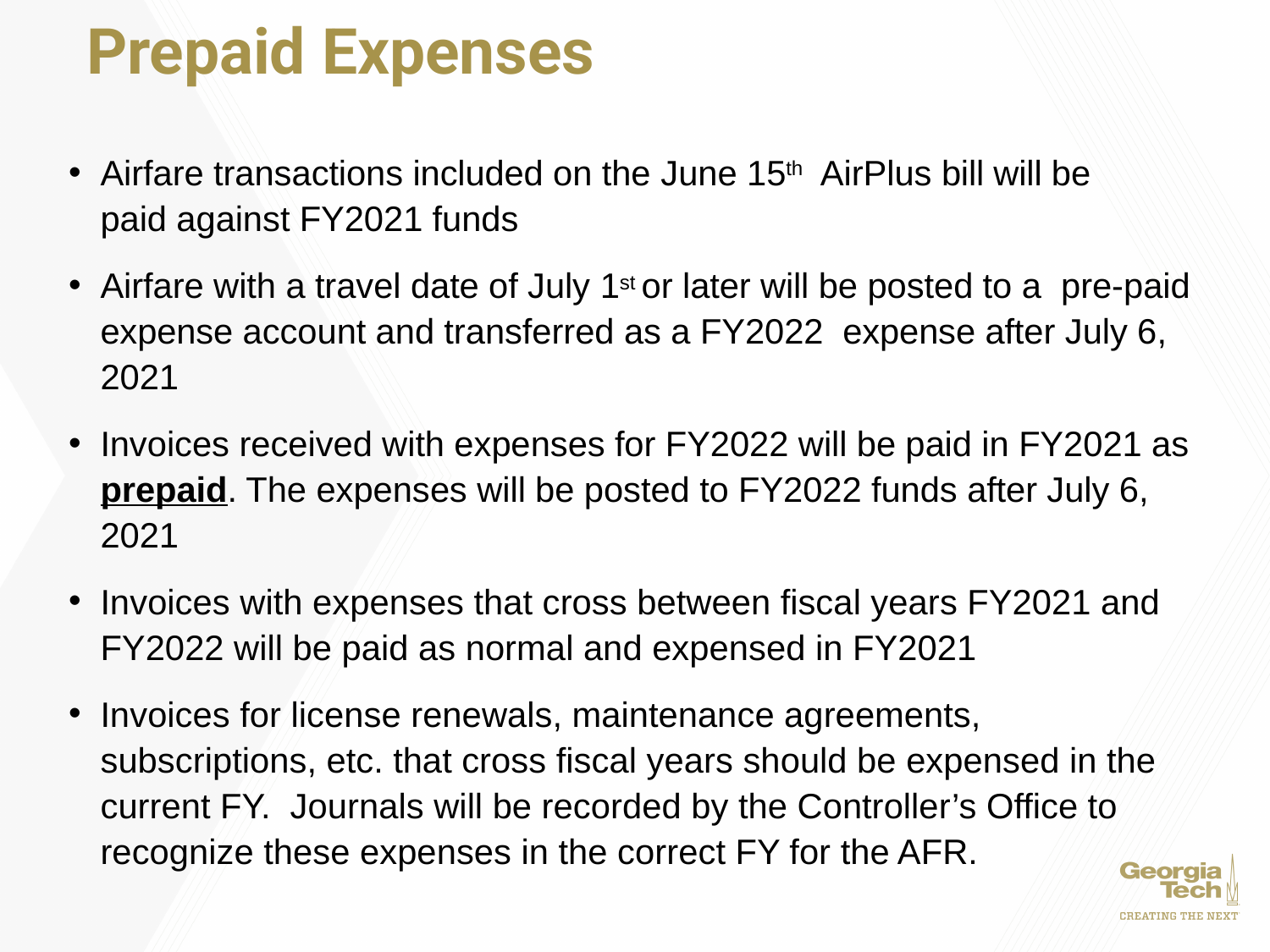

# Prepaid Expenses
Airfare transactions included on the June 15th  AirPlus bill will be paid against FY2021 funds
Airfare with a travel date of July 1st or later will be posted to a  pre-paid expense account and transferred as a FY2022  expense after July 6, 2021
Invoices received with expenses for FY2022 will be paid in FY2021 as prepaid. The expenses will be posted to FY2022 funds after July 6, 2021
Invoices with expenses that cross between fiscal years FY2021 and FY2022 will be paid as normal and expensed in FY2021
Invoices for license renewals, maintenance agreements, subscriptions, etc. that cross fiscal years should be expensed in the current FY.  Journals will be recorded by the Controller’s Office to recognize these expenses in the correct FY for the AFR.